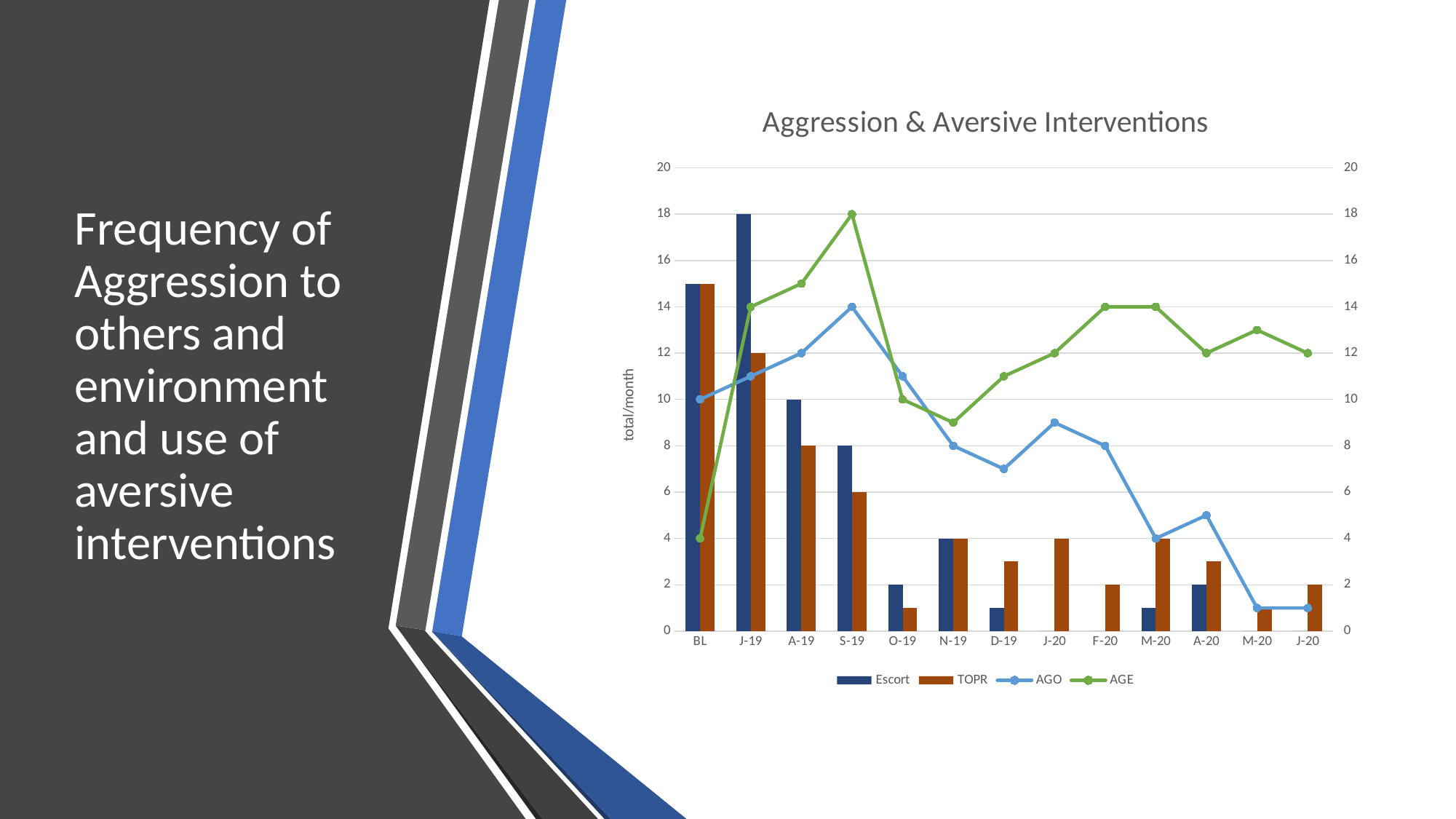

# Frequency of Aggression to others and environment and use of aversive interventions

### Chart: Aggression & Aversive Interventions

| Category | Escort | TOPR | AGO | AGE |
|---|---|---|---|---|
| BL | 15.0 | 15.0 | 10.0 | 4.0 |
| J-19 | 18.0 | 12.0 | 11.0 | 14.0 |
| A-19 | 10.0 | 8.0 | 12.0 | 15.0 |
| S-19 | 8.0 | 6.0 | 14.0 | 18.0 |
| O-19 | 2.0 | 1.0 | 11.0 | 10.0 |
| N-19 | 4.0 | 4.0 | 8.0 | 9.0 |
| D-19 | 1.0 | 3.0 | 7.0 | 11.0 |
| J-20 | 0.0 | 4.0 | 9.0 | 12.0 |
| F-20 | 0.0 | 2.0 | 8.0 | 14.0 |
| M-20 | 1.0 | 4.0 | 4.0 | 14.0 |
| A-20 | 2.0 | 3.0 | 5.0 | 12.0 |
| M-20 | 0.0 | 1.0 | 1.0 | 13.0 |
| J-20 | 0.0 | 2.0 | 1.0 | 12.0 |